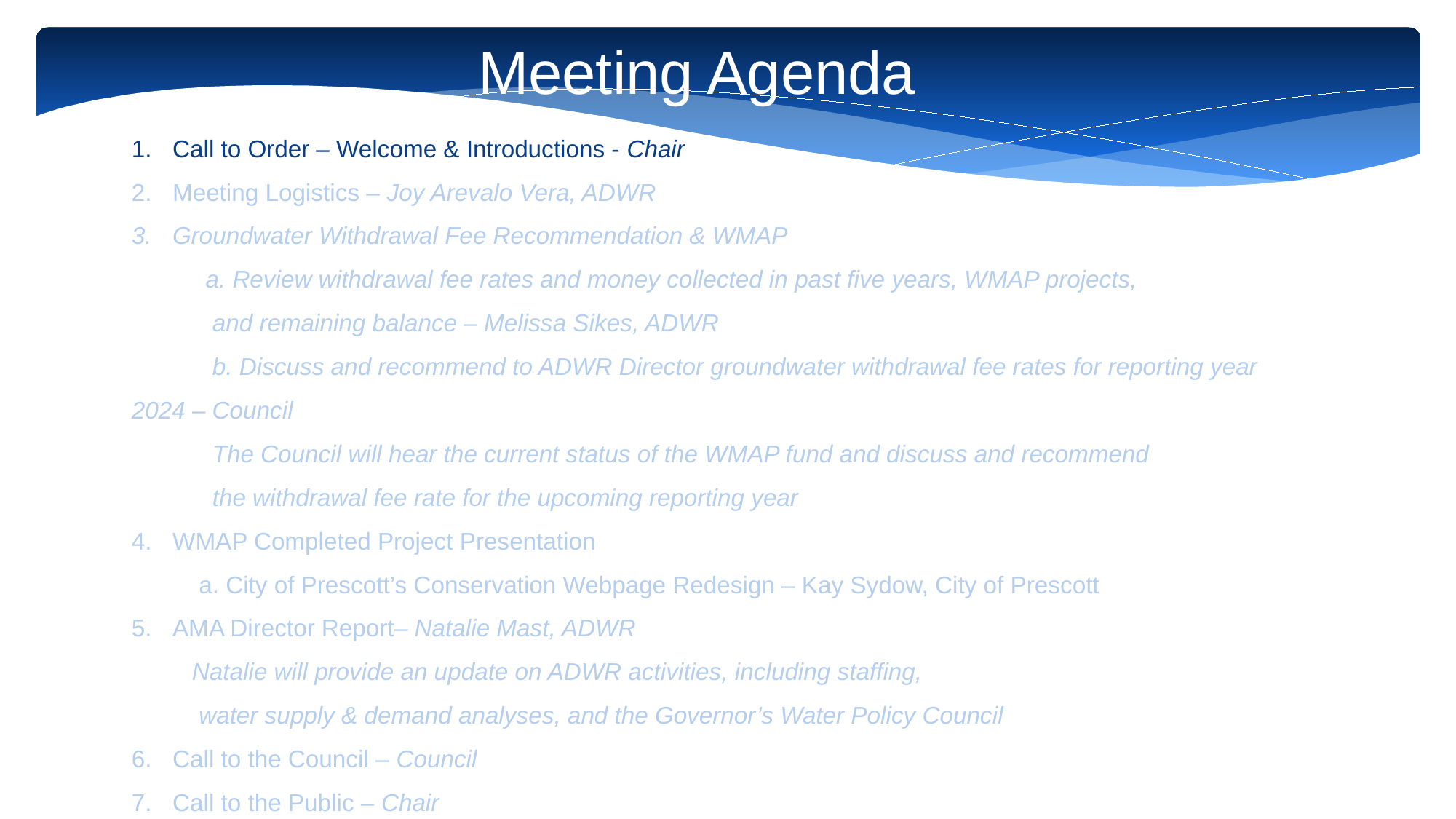

Meeting Agenda
Call to Order – Welcome & Introductions - Chair
Meeting Logistics – Joy Arevalo Vera, ADWR
Groundwater Withdrawal Fee Recommendation & WMAP
           a. Review withdrawal fee rates and money collected in past five years, WMAP projects,
            and remaining balance – Melissa Sikes, ADWR
            b. Discuss and recommend to ADWR Director groundwater withdrawal fee rates for reporting year 2024 – Council
            The Council will hear the current status of the WMAP fund and discuss and recommend
            the withdrawal fee rate for the upcoming reporting year
WMAP Completed Project Presentation
          a. City of Prescott’s Conservation Webpage Redesign – Kay Sydow, City of Prescott
AMA Director Report– Natalie Mast, ADWR
         Natalie will provide an update on ADWR activities, including staffing,
          water supply & demand analyses, and the Governor’s Water Policy Council
Call to the Council – Council
Call to the Public – Chair
Adjournment – Chair